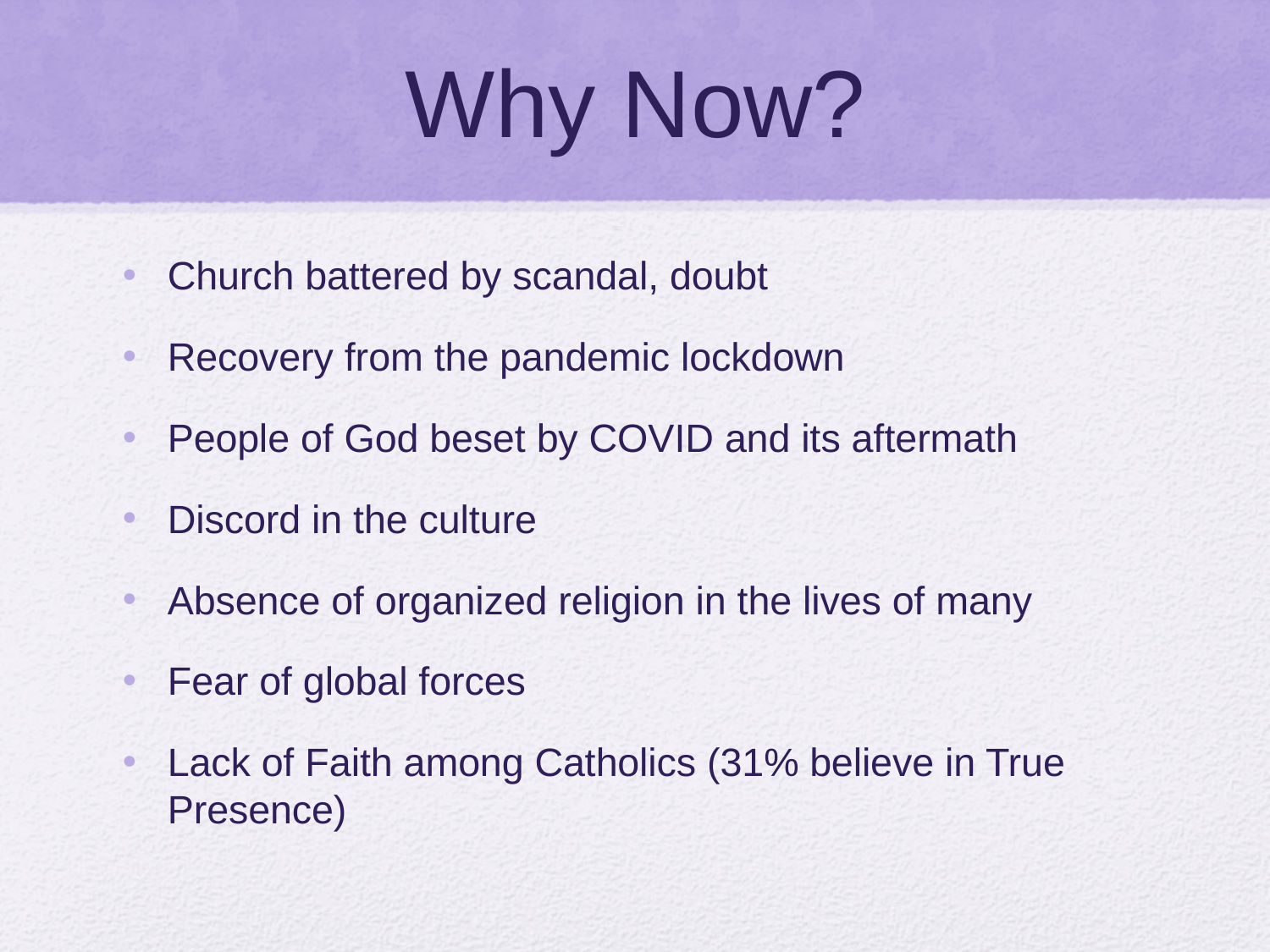

# Why Now?
Church battered by scandal, doubt
Recovery from the pandemic lockdown
People of God beset by COVID and its aftermath
Discord in the culture
Absence of organized religion in the lives of many
Fear of global forces
Lack of Faith among Catholics (31% believe in True Presence)